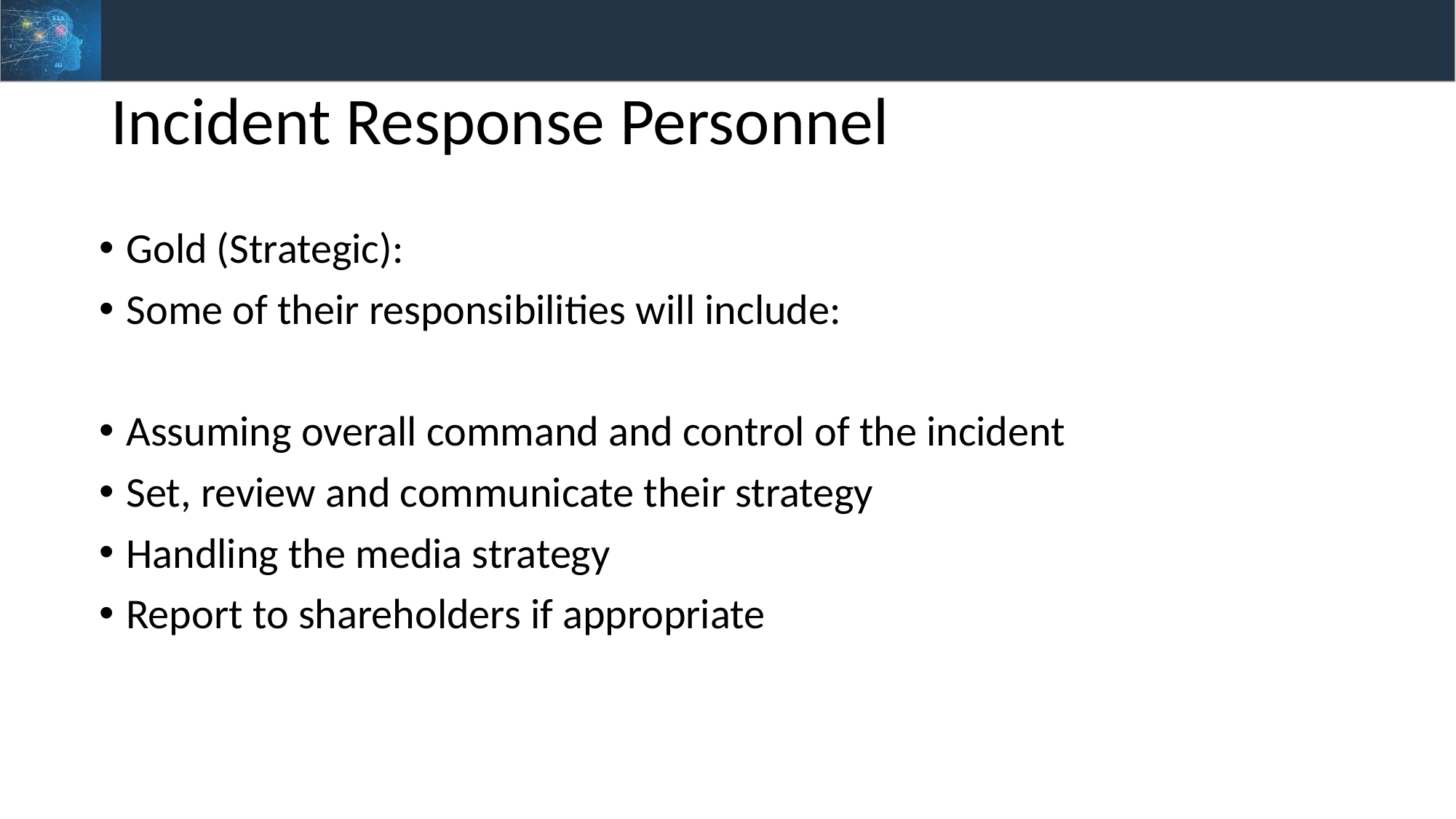

# Incident Response Personnel
Gold (Strategic):
Some of their responsibilities will include:

Assuming overall command and control of the incident
Set, review and communicate their strategy
Handling the media strategy
Report to shareholders if appropriate